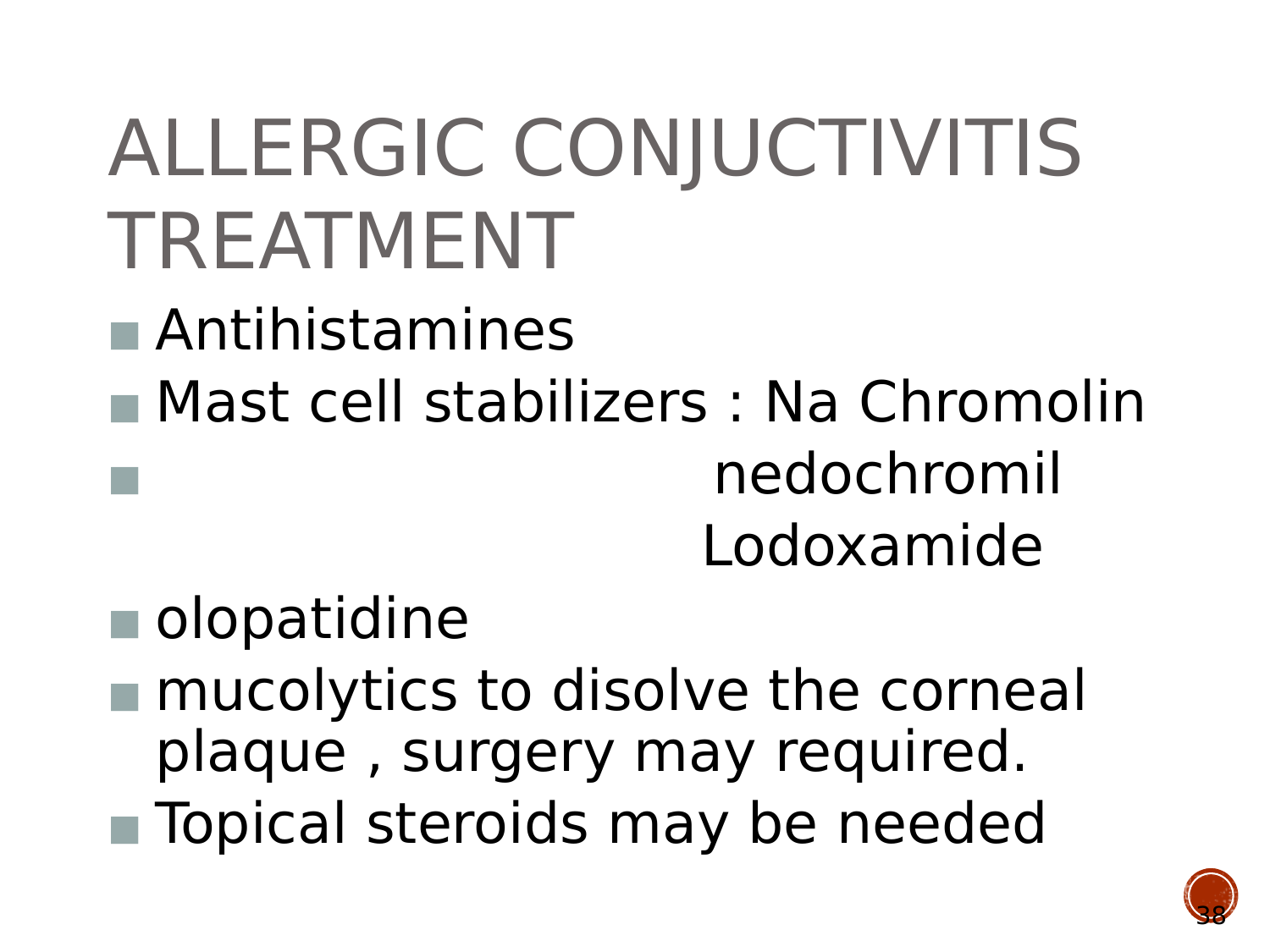

# Allergic Conjuctivitis treatment
Antihistamines
Mast cell stabilizers : Na Chromolin
                               nedochromil
                                 Lodoxamide
olopatidine
mucolytics to disolve the corneal plaque , surgery may required.
Topical steroids may be needed
38